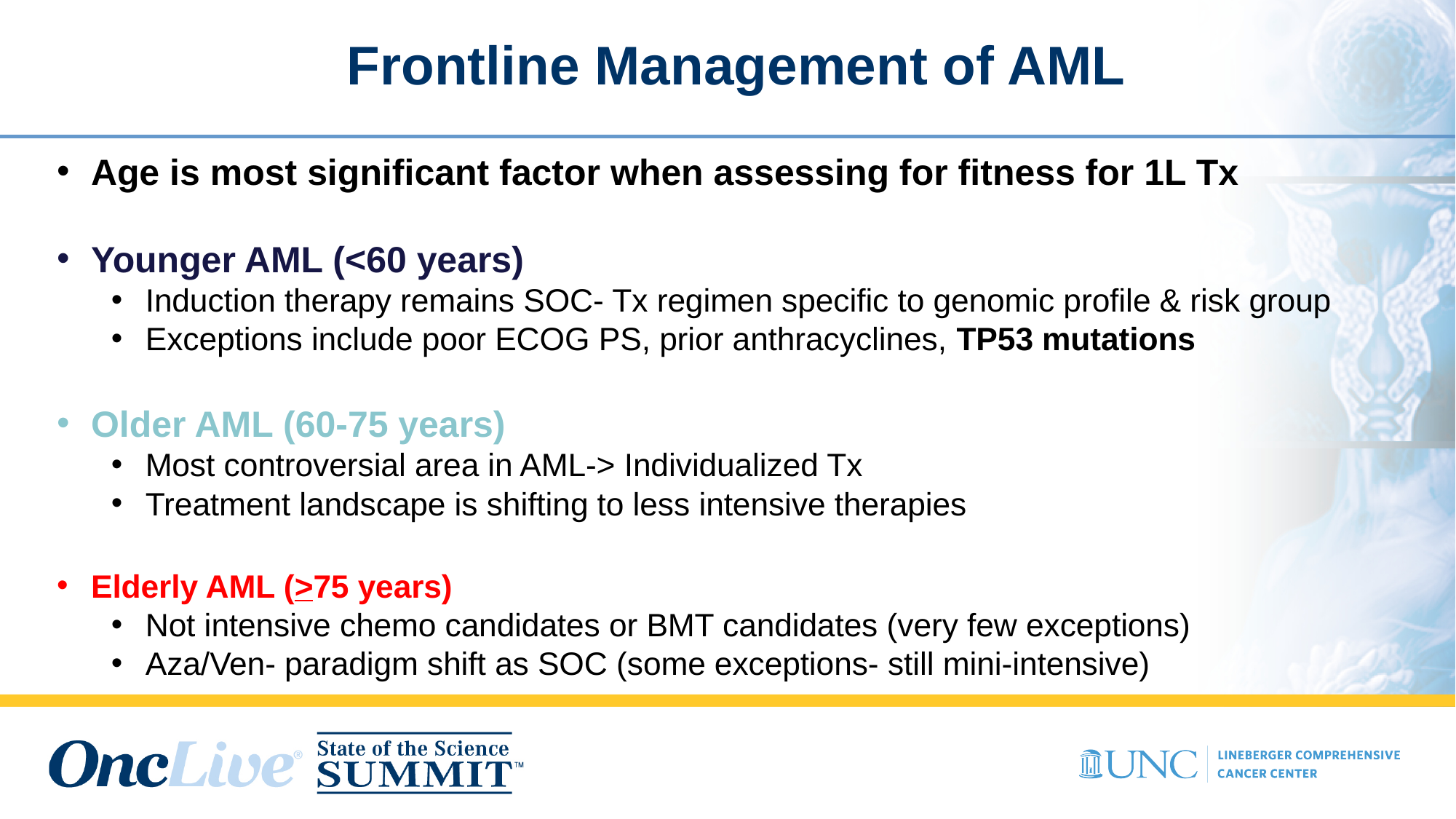

Frontline Management of AML
Age is most significant factor when assessing for fitness for 1L Tx

Younger AML (<60 years)
Induction therapy remains SOC- Tx regimen specific to genomic profile & risk group
Exceptions include poor ECOG PS, prior anthracyclines, TP53 mutations

Older AML (60-75 years)
Most controversial area in AML-> Individualized Tx
Treatment landscape is shifting to less intensive therapies

Elderly AML (>75 years)
Not intensive chemo candidates or BMT candidates (very few exceptions)
Aza/Ven- paradigm shift as SOC (some exceptions- still mini-intensive)